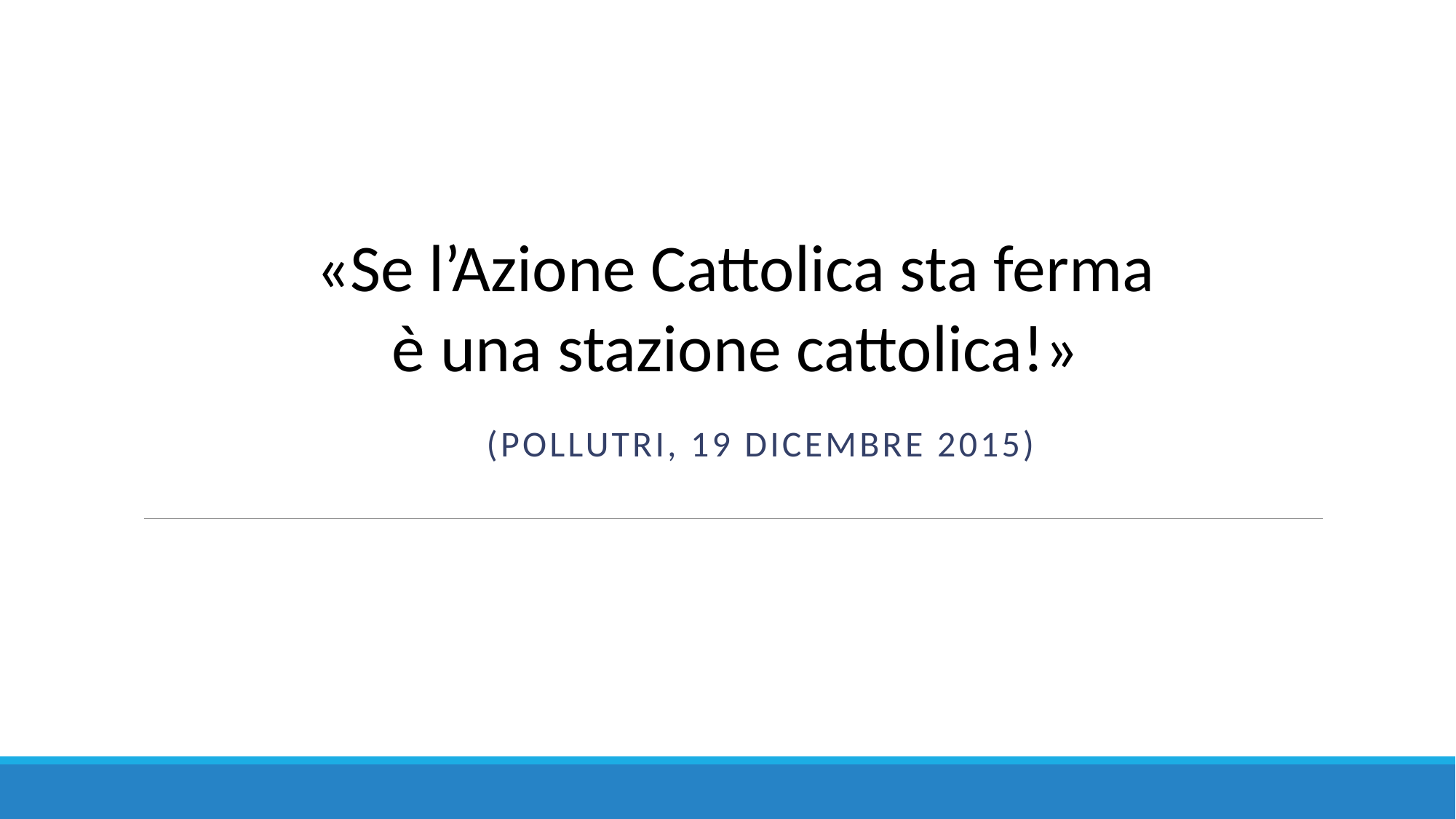

# «Se l’Azione Cattolica sta ferma è una stazione cattolica!»
(Pollutri, 19 dicembre 2015)